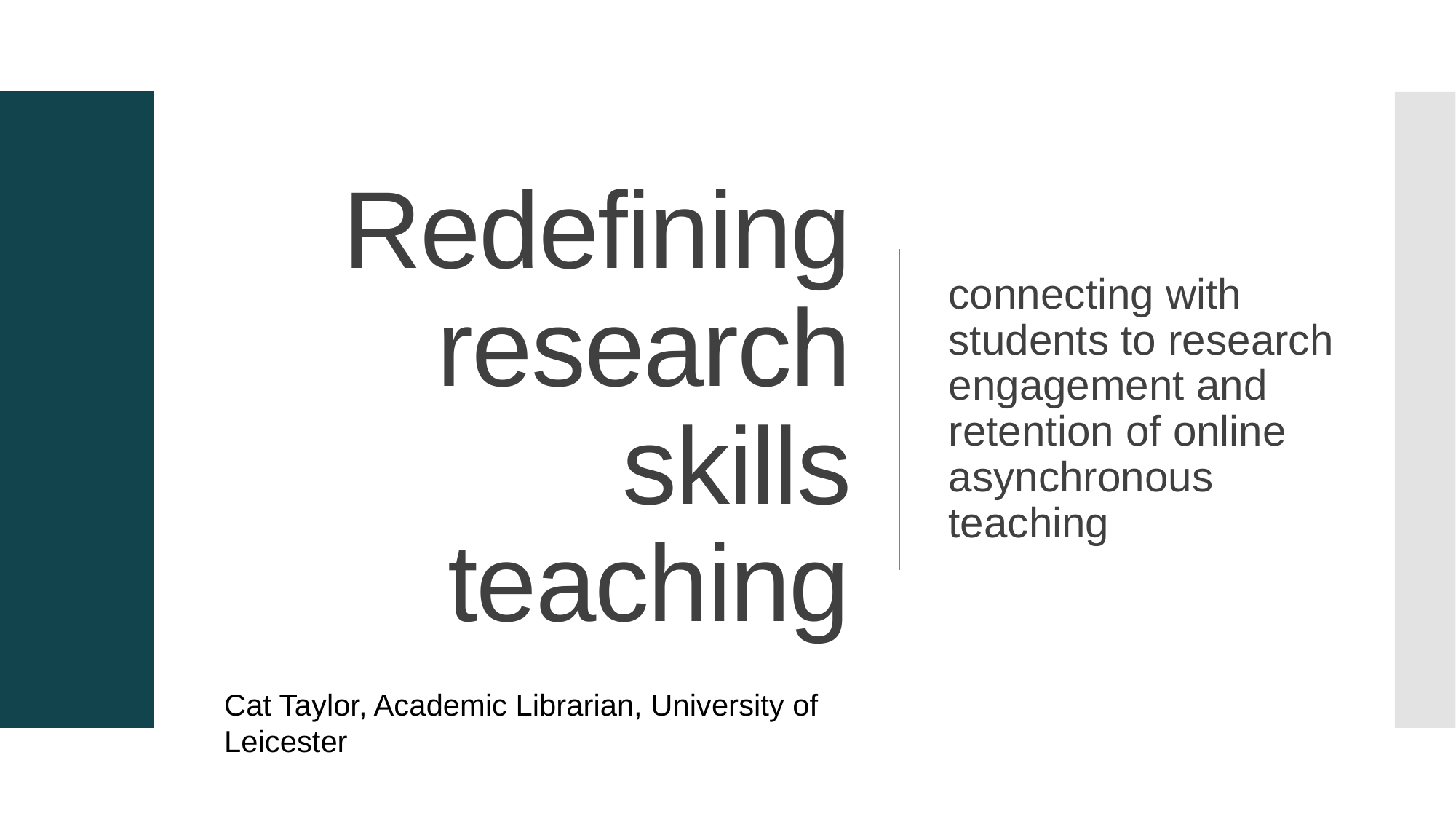

# Redefining research skills teaching
connecting with students to research engagement and retention of online asynchronous teaching
Cat Taylor, Academic Librarian, University of Leicester